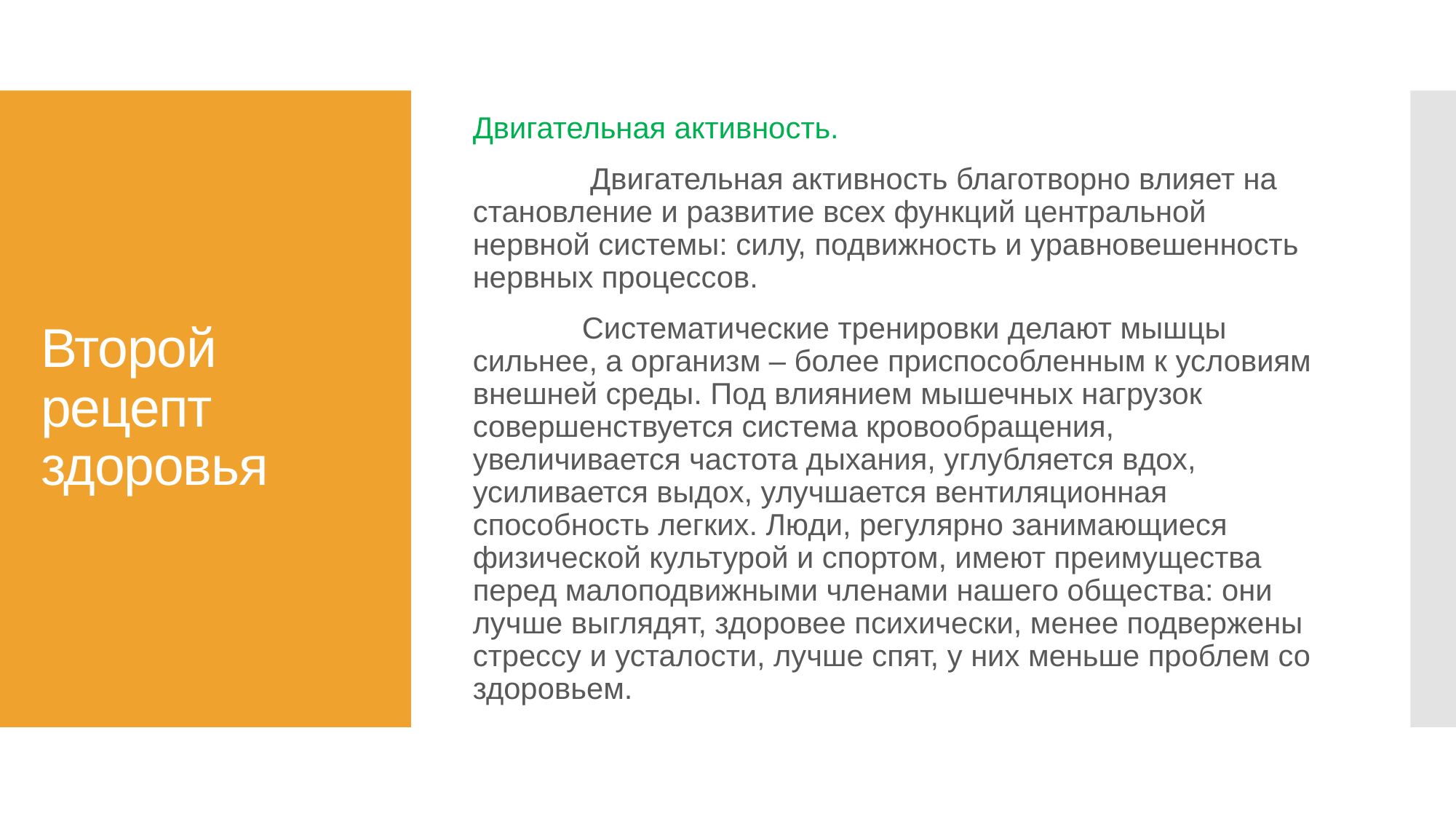

Двигательная активность.
	 Двигательная активность благотворно влияет на становление и развитие всех функций центральной нервной системы: силу, подвижность и уравновешенность нервных процессов.
	Систематические тренировки делают мышцы сильнее, а организм – более приспособленным к условиям внешней среды. Под влиянием мышечных нагрузок совершенствуется система кровообращения, увеличивается частота дыхания, углубляется вдох, усиливается выдох, улучшается вентиляционная способность легких. Люди, регулярно занимающиеся физической культурой и спортом, имеют преимущества перед малоподвижными членами нашего общества: они лучше выглядят, здоровее психически, менее подвержены стрессу и усталости, лучше спят, у них меньше проблем со здоровьем.
# Второй рецепт здоровья